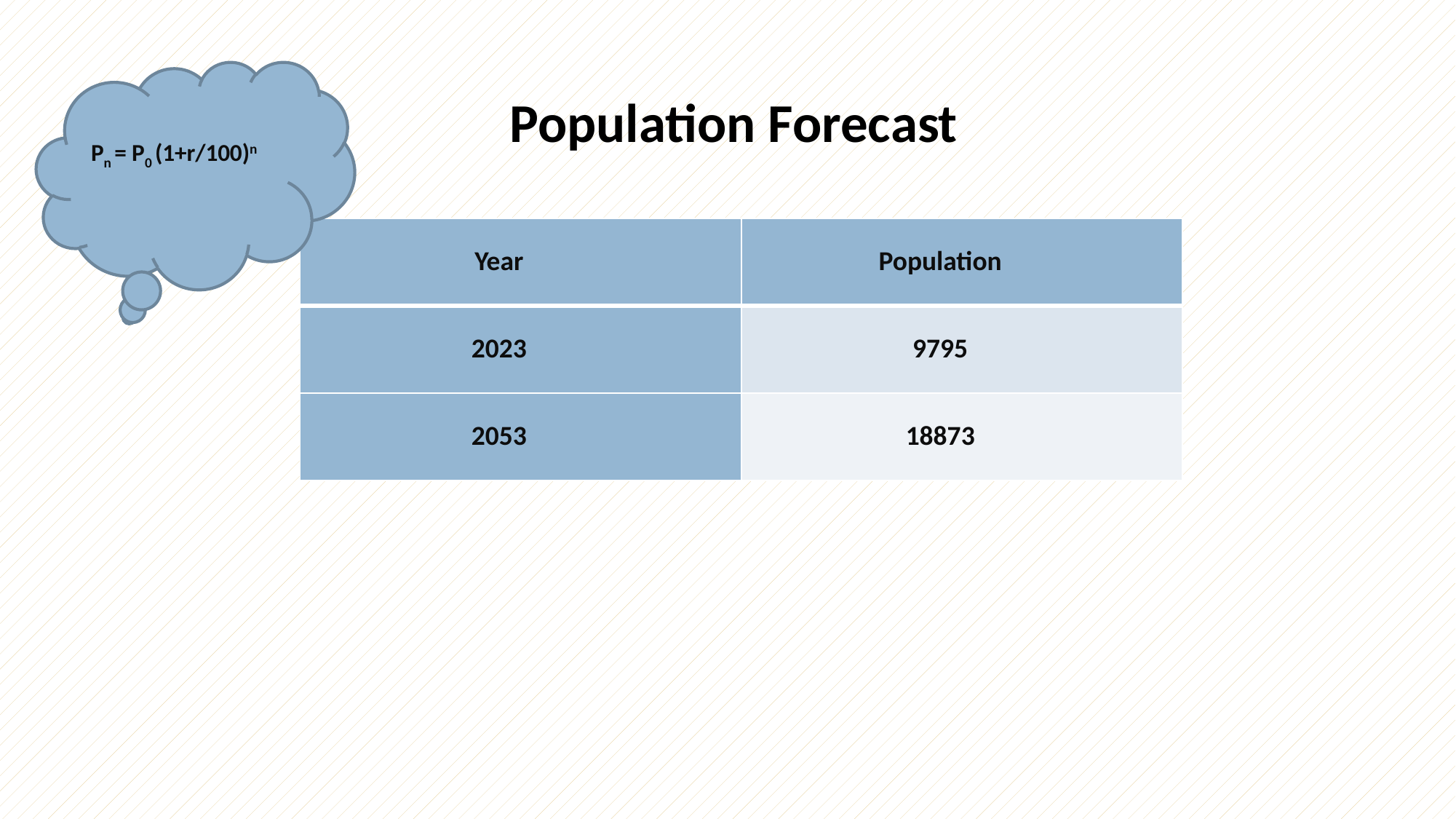

Pn = P0 (1+r/100)n

# Population Forecast

| Year | Population |
| --- | --- |
| 2023 | 9795 |
| 2053 | 18873 |